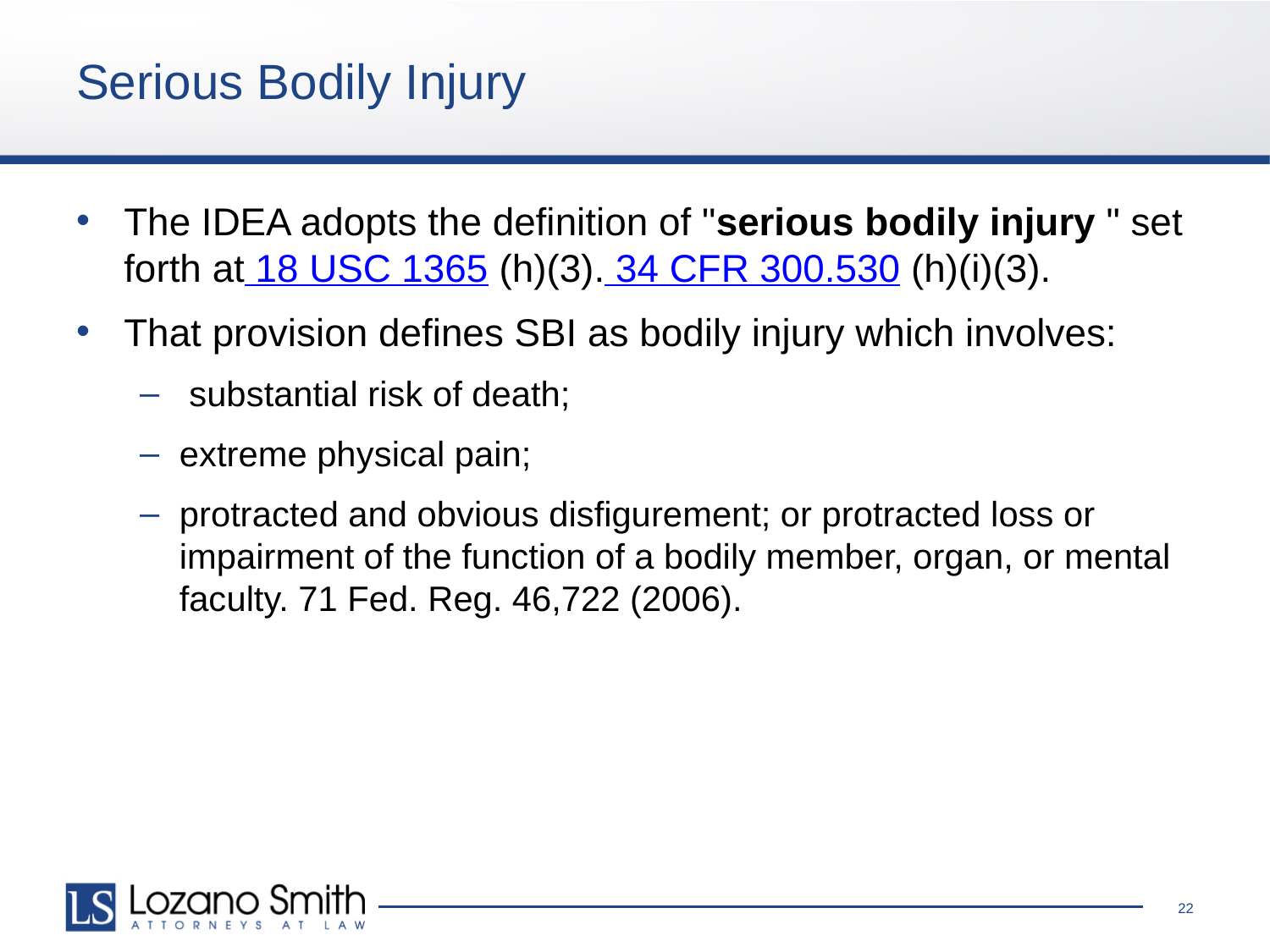

# Serious Bodily Injury
The IDEA adopts the definition of "serious bodily injury " set forth at 18 USC 1365 (h)(3). 34 CFR 300.530 (h)(i)(3).
That provision defines SBI as bodily injury which involves:
 substantial risk of death;
extreme physical pain;
protracted and obvious disfigurement; or protracted loss or impairment of the function of a bodily member, organ, or mental faculty. 71 Fed. Reg. 46,722 (2006).
22